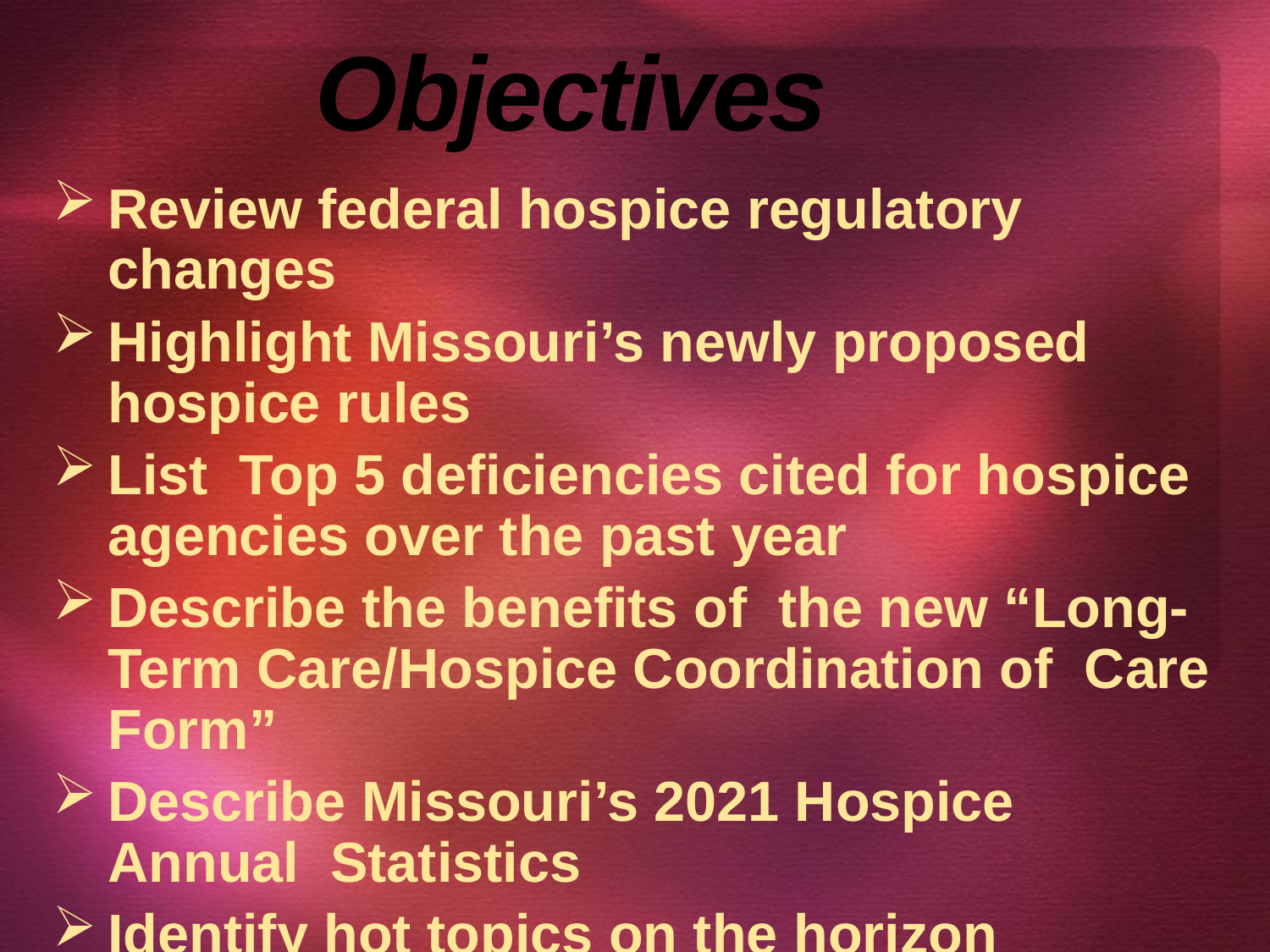

# Objectives
Review federal hospice regulatory changes
Highlight Missouri’s newly proposed hospice rules
List  Top 5 deficiencies cited for hospice agencies over the past year
Describe the benefits of  the new “Long-Term Care/Hospice Coordination of  Care Form”
Describe Missouri’s 2021 Hospice Annual  Statistics
Identify hot topics on the horizon